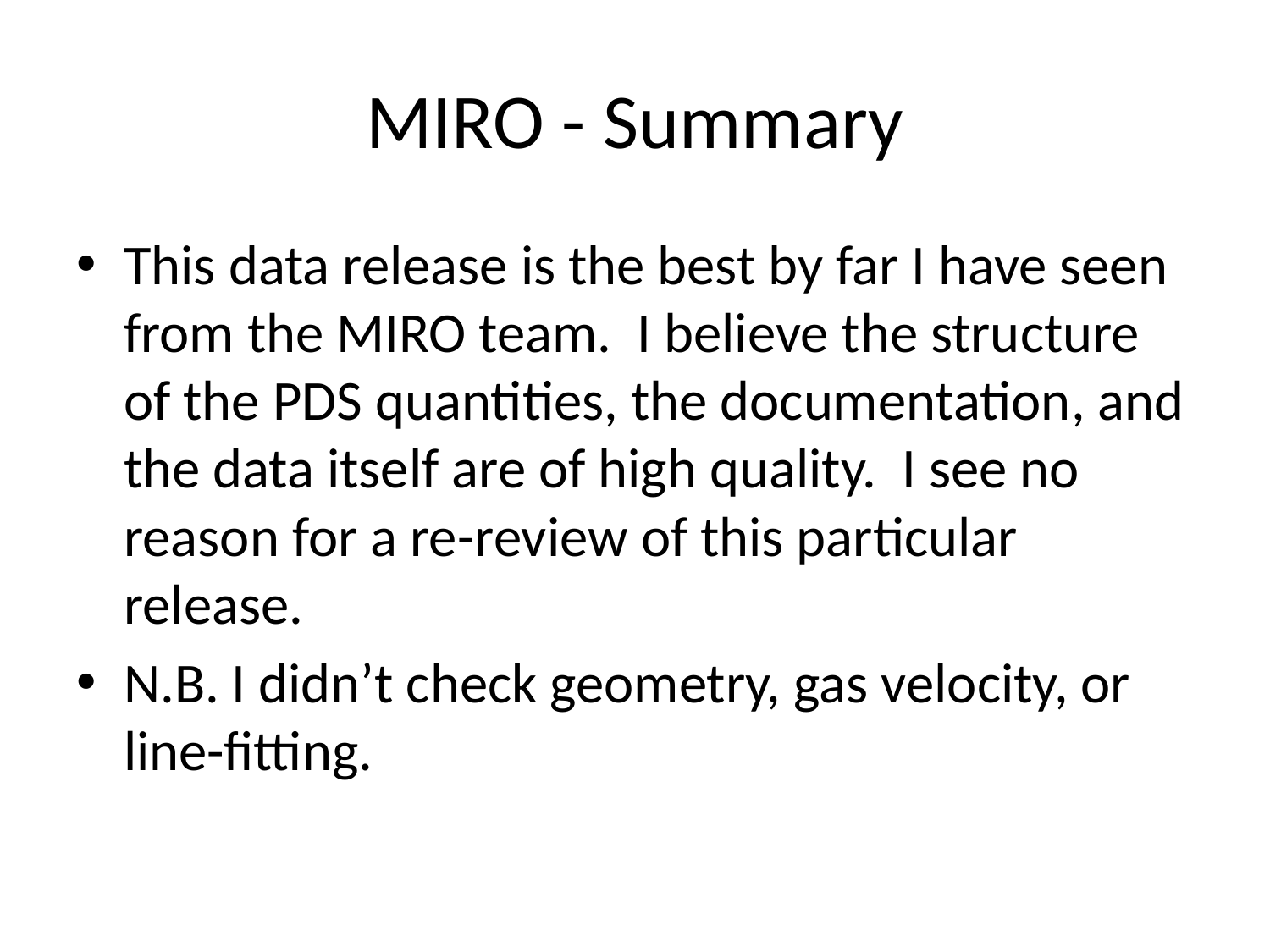

# MIRO - Summary
This data release is the best by far I have seen from the MIRO team.  I believe the structure of the PDS quantities, the documentation, and the data itself are of high quality.  I see no reason for a re-review of this particular release.
N.B. I didn’t check geometry, gas velocity, or line-fitting.